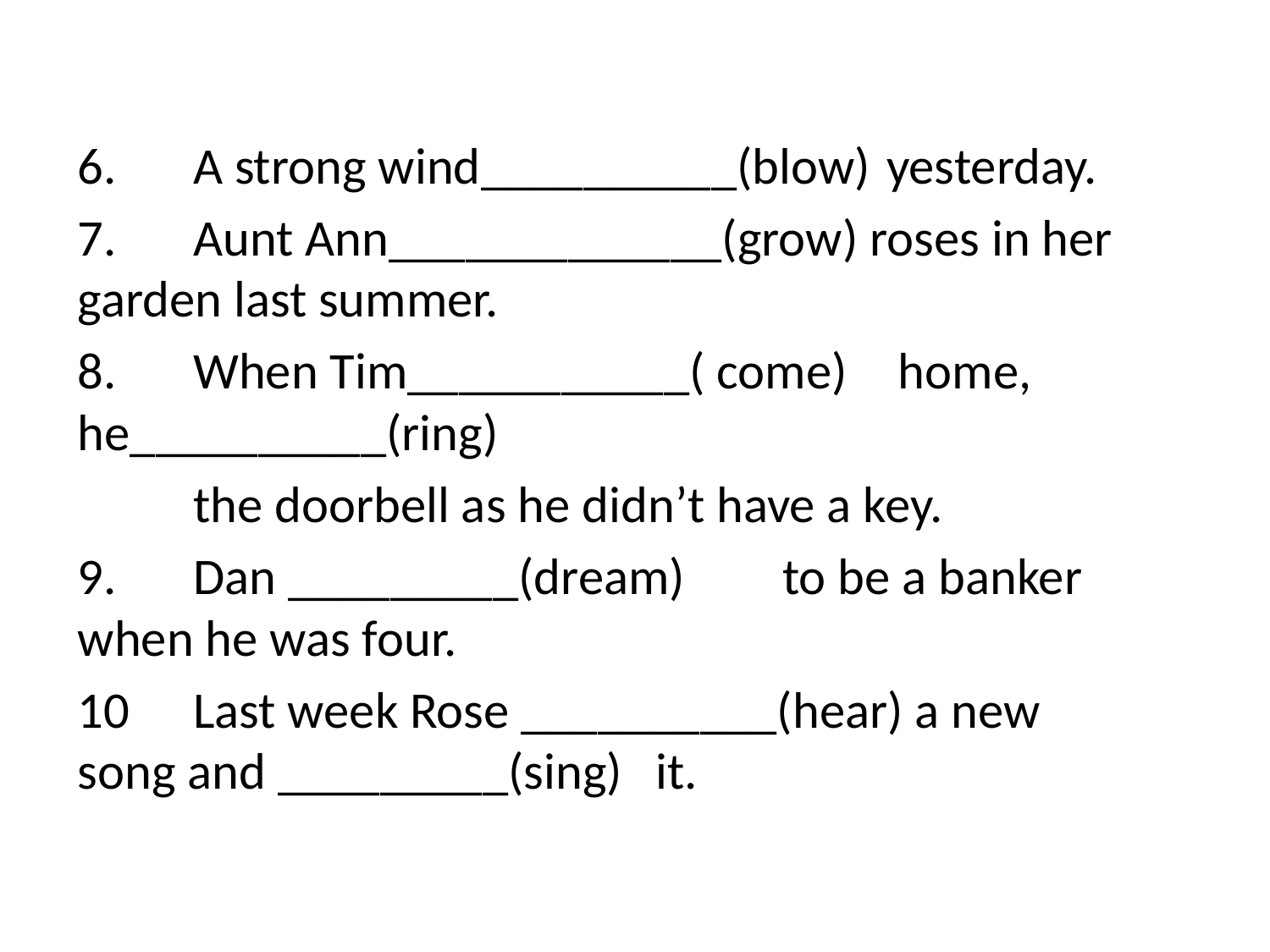

6.	A strong wind__________(blow)	yesterday.
7.	Aunt Ann_____________(grow) roses in her garden last summer.
8.	When Tim___________( come) 	 home, he__________(ring)
	the doorbell as he didn’t have a key.
9.	Dan _________(dream)	 to be a banker when he was four.
10	Last week Rose __________(hear) a new song and _________(sing)	it.